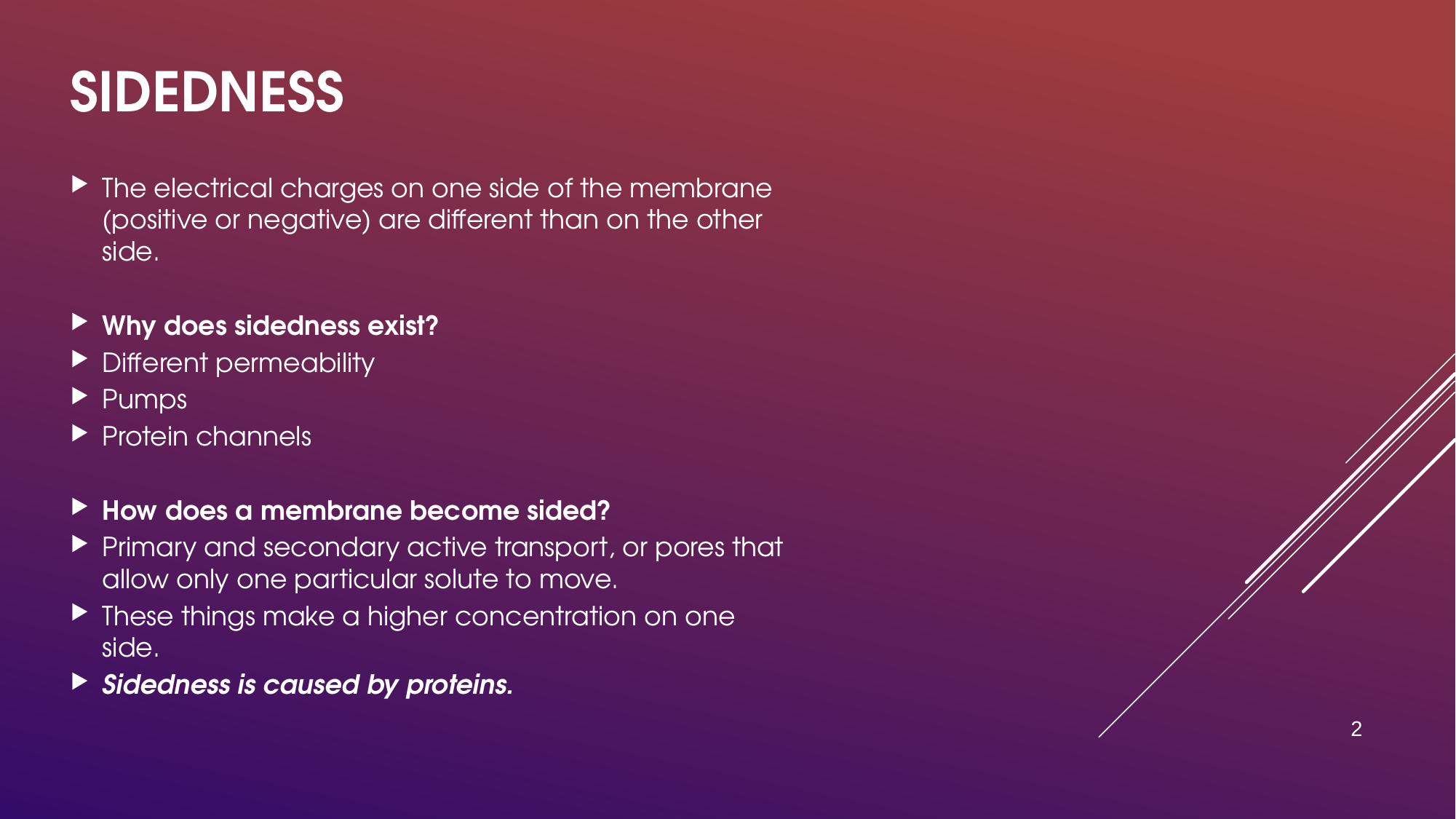

# SIdedness
The electrical charges on one side of the membrane (positive or negative) are different than on the other side.

Why does sidedness exist?
Different permeability
Pumps
Protein channels

How does a membrane become sided?
Primary and secondary active transport, or pores that allow only one particular solute to move.
These things make a higher concentration on one side.
Sidedness is caused by proteins.

2